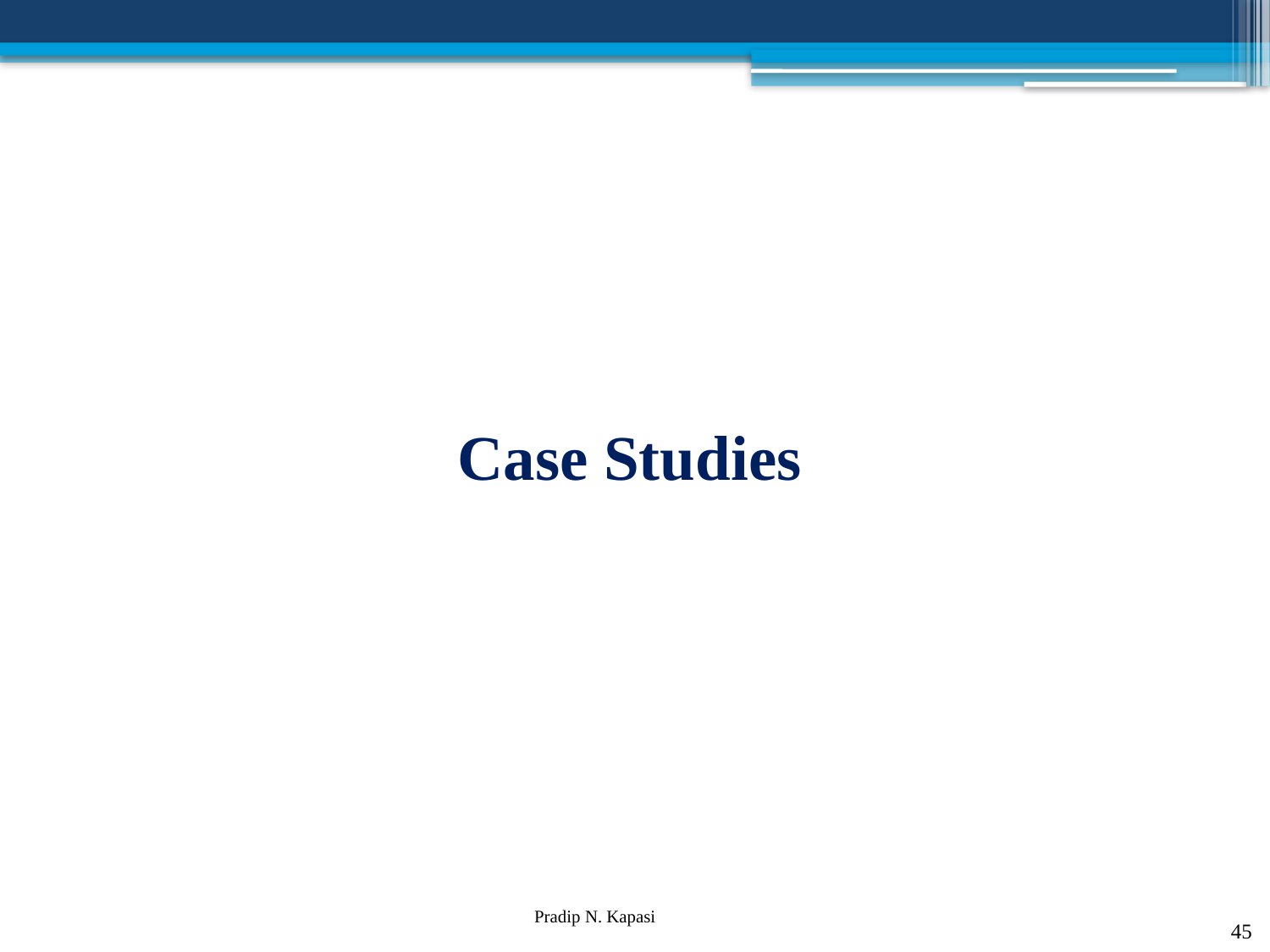

# Case Studies
45
Pradip N. Kapasi                                                         Chartered Accountant